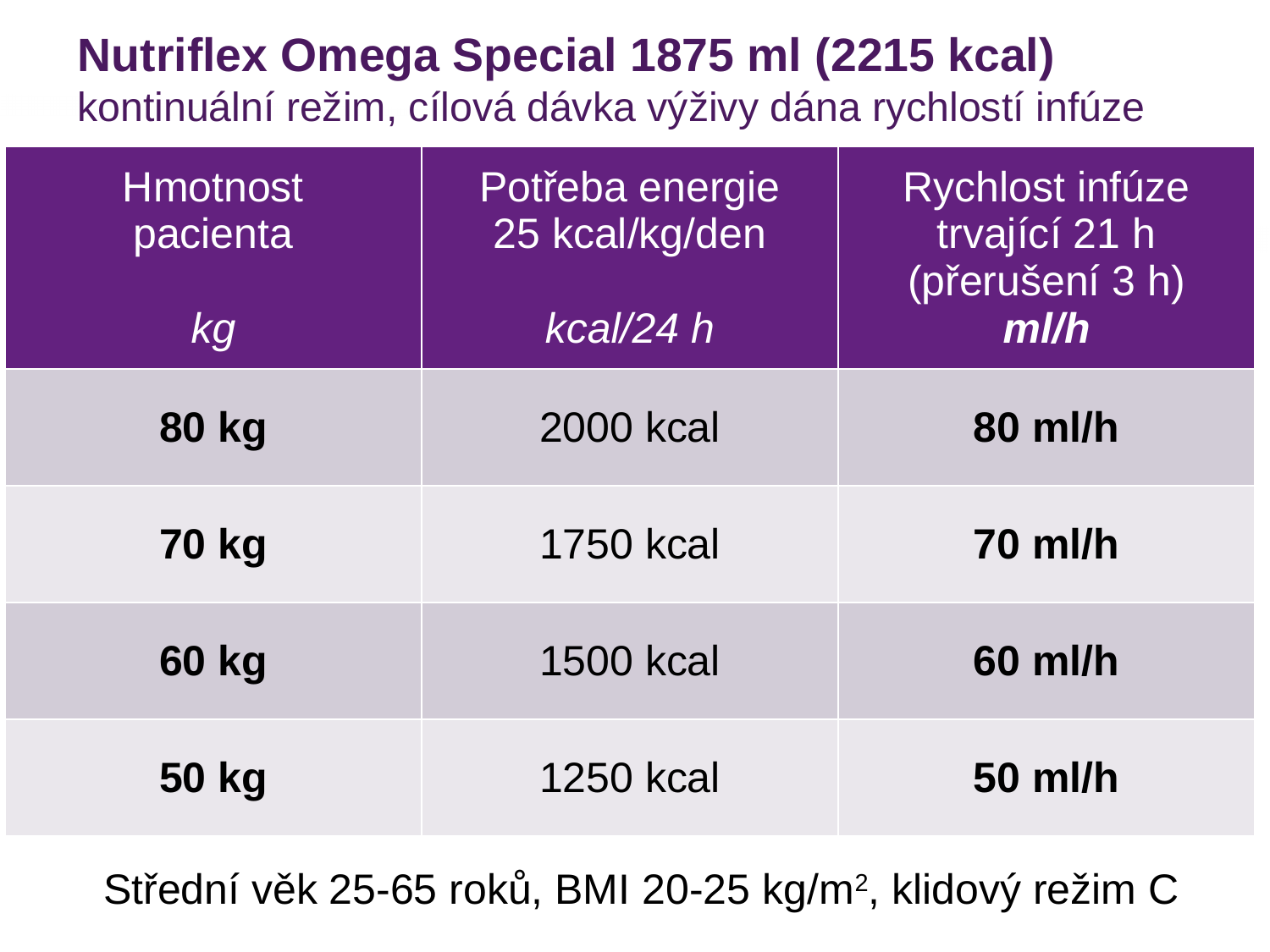

# Nutriflex Omega Special 1875 ml (2215 kcal) kontinuální režim, cílová dávka výživy dána rychlostí infúze

| Hmotnost pacienta kg | Potřeba energie 25 kcal/kg/den kcal/24 h | Rychlost infúze trvající 21 h (přerušení 3 h) ml/h |
| --- | --- | --- |
| 80 kg | 2000 kcal | 80 ml/h |
| 70 kg | 1750 kcal | 70 ml/h |
| 60 kg | 1500 kcal | 60 ml/h |
| 50 kg | 1250 kcal | 50 ml/h |
Střední věk 25-65 roků, BMI 20-25 kg/m2, klidový režim C